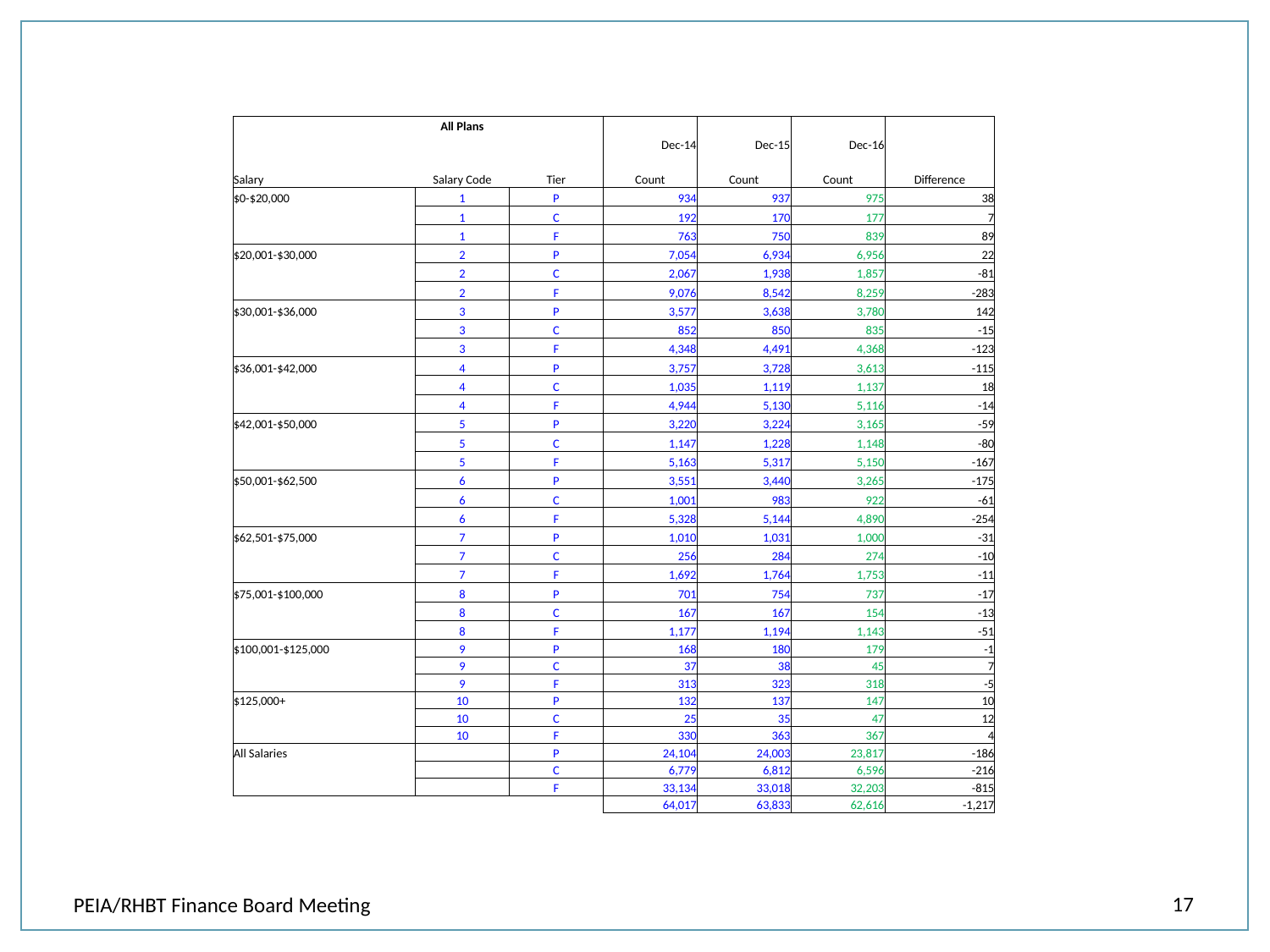

|  | All Plans |  |  |  |  |  |
| --- | --- | --- | --- | --- | --- | --- |
|  |  |  | Dec-14 | Dec-15 | Dec-16 |  |
| Salary | Salary Code | Tier | Count | Count | Count | Difference |
| $0-$20,000 | 1 | P | 934 | 937 | 975 | 38 |
|  | 1 | C | 192 | 170 | 177 | 7 |
|  | 1 | F | 763 | 750 | 839 | 89 |
| $20,001-$30,000 | 2 | P | 7,054 | 6,934 | 6,956 | 22 |
|  | 2 | C | 2,067 | 1,938 | 1,857 | -81 |
|  | 2 | F | 9,076 | 8,542 | 8,259 | -283 |
| $30,001-$36,000 | 3 | P | 3,577 | 3,638 | 3,780 | 142 |
|  | 3 | C | 852 | 850 | 835 | -15 |
|  | 3 | F | 4,348 | 4,491 | 4,368 | -123 |
| $36,001-$42,000 | 4 | P | 3,757 | 3,728 | 3,613 | -115 |
|  | 4 | C | 1,035 | 1,119 | 1,137 | 18 |
|  | 4 | F | 4,944 | 5,130 | 5,116 | -14 |
| $42,001-$50,000 | 5 | P | 3,220 | 3,224 | 3,165 | -59 |
|  | 5 | C | 1,147 | 1,228 | 1,148 | -80 |
|  | 5 | F | 5,163 | 5,317 | 5,150 | -167 |
| $50,001-$62,500 | 6 | P | 3,551 | 3,440 | 3,265 | -175 |
|  | 6 | C | 1,001 | 983 | 922 | -61 |
|  | 6 | F | 5,328 | 5,144 | 4,890 | -254 |
| $62,501-$75,000 | 7 | P | 1,010 | 1,031 | 1,000 | -31 |
|  | 7 | C | 256 | 284 | 274 | -10 |
|  | 7 | F | 1,692 | 1,764 | 1,753 | -11 |
| $75,001-$100,000 | 8 | P | 701 | 754 | 737 | -17 |
|  | 8 | C | 167 | 167 | 154 | -13 |
|  | 8 | F | 1,177 | 1,194 | 1,143 | -51 |
| $100,001-$125,000 | 9 | P | 168 | 180 | 179 | -1 |
|  | 9 | C | 37 | 38 | 45 | 7 |
|  | 9 | F | 313 | 323 | 318 | -5 |
| $125,000+ | 10 | P | 132 | 137 | 147 | 10 |
|  | 10 | C | 25 | 35 | 47 | 12 |
|  | 10 | F | 330 | 363 | 367 | 4 |
| All Salaries |  | P | 24,104 | 24,003 | 23,817 | -186 |
|  |  | C | 6,779 | 6,812 | 6,596 | -216 |
|  |  | F | 33,134 | 33,018 | 32,203 | -815 |
|  |  |  | 64,017 | 63,833 | 62,616 | -1,217 |
17
PEIA/RHBT Finance Board Meeting